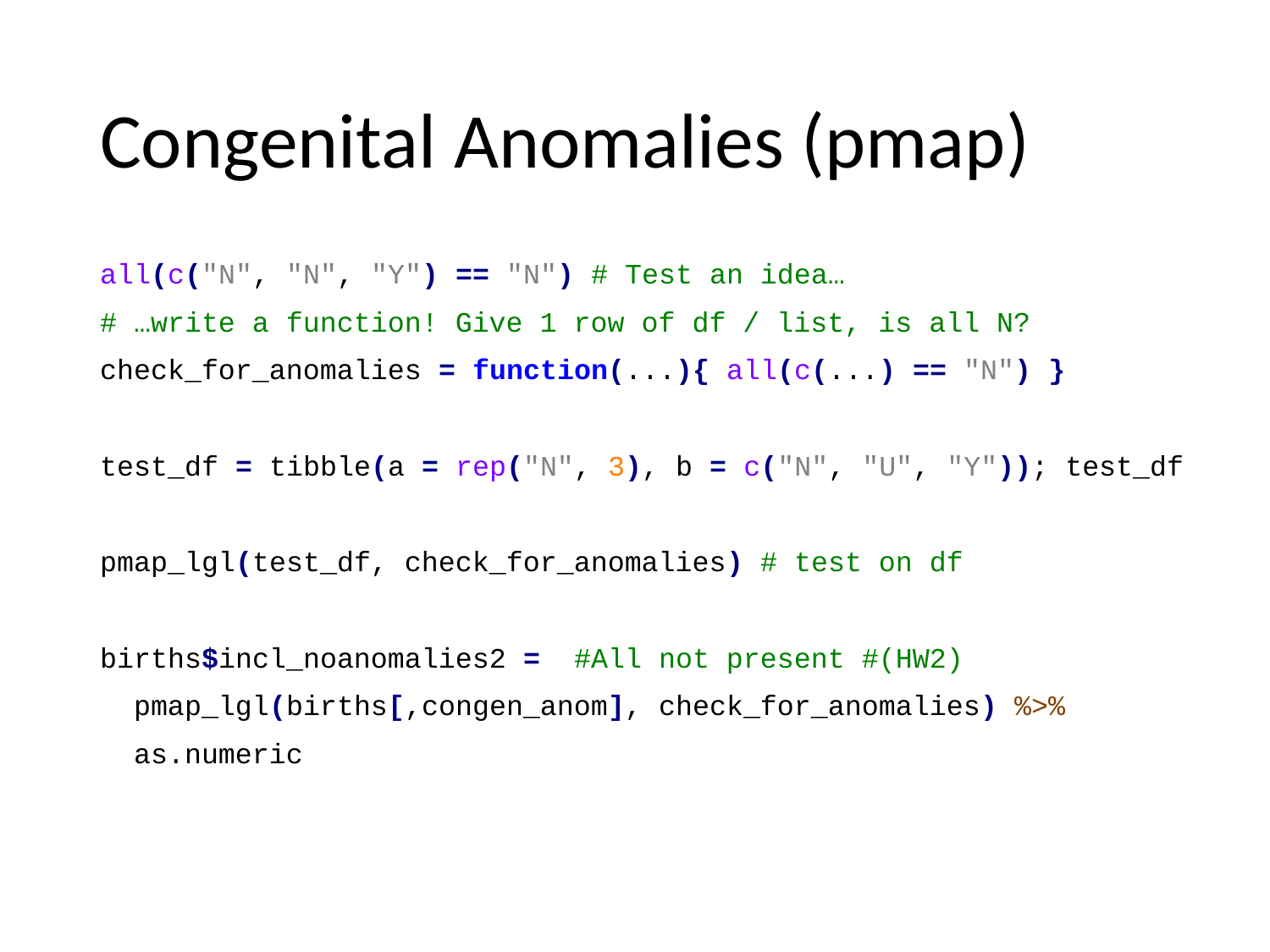

# Congenital Anomalies (pmap)
all(c("N", "N", "Y") == "N") # Test an idea…
# …write a function! Give 1 row of df / list, is all N?
check_for_anomalies = function(...){ all(c(...) == "N") }

test_df = tibble(a = rep("N", 3), b = c("N", "U", "Y")); test_df

pmap_lgl(test_df, check_for_anomalies) # test on df

births$incl_noanomalies2 =  #All not present #(HW2)
  pmap_lgl(births[,congen_anom], check_for_anomalies) %>%
  as.numeric